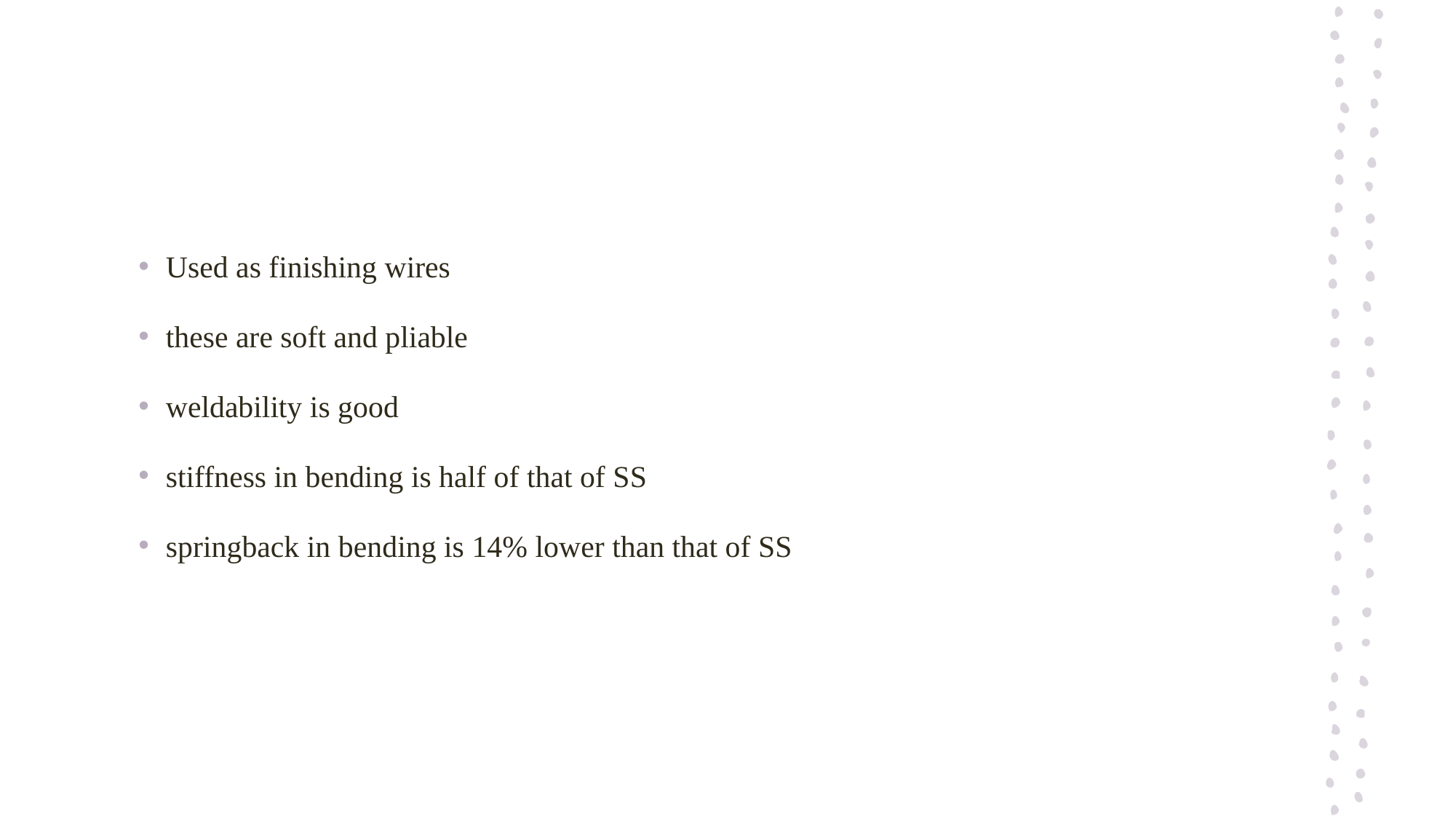

Used as finishing wires
these are soft and pliable
weldability is good
stiffness in bending is half of that of SS
springback in bending is 14% lower than that of SS